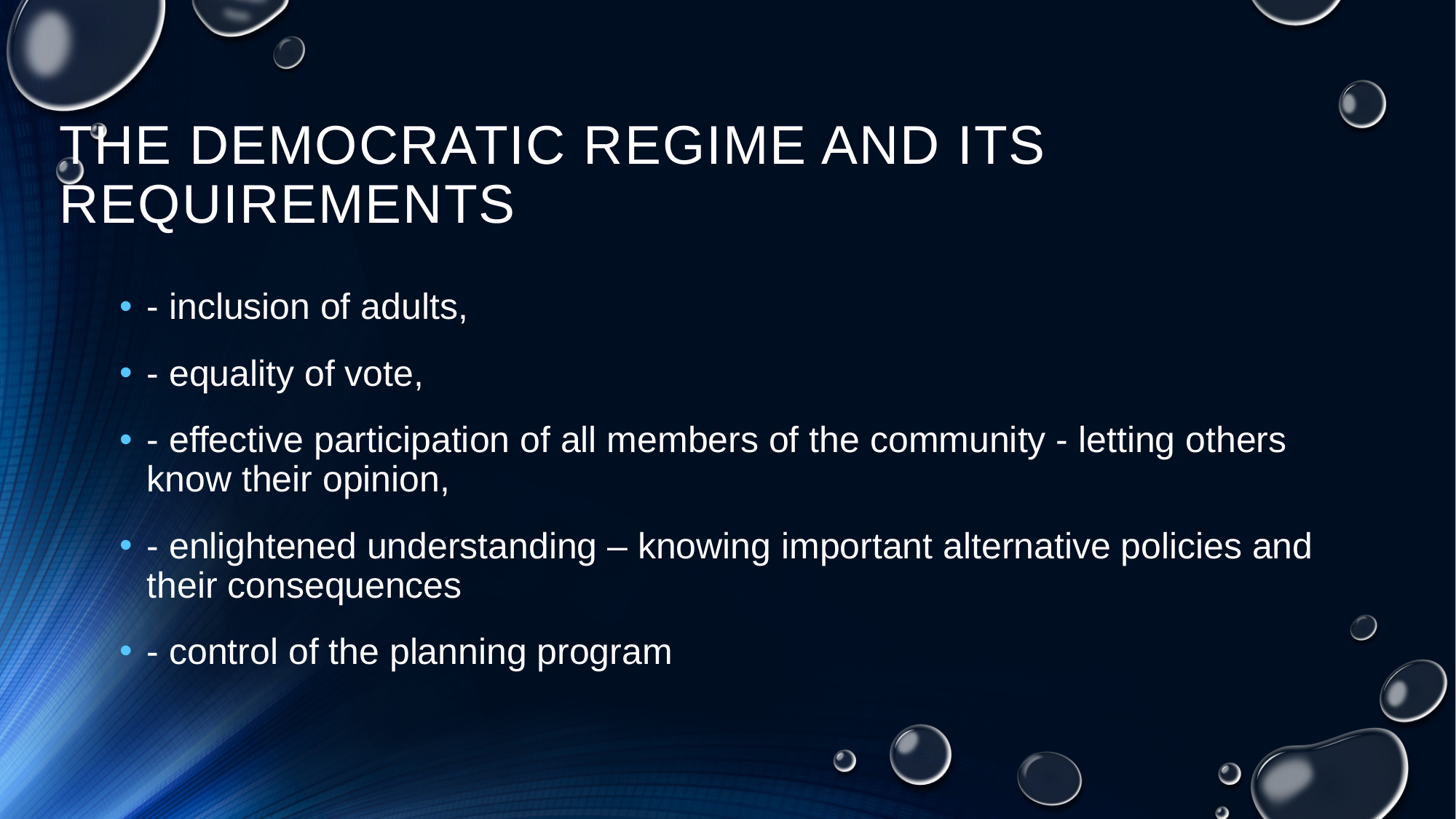

# THE DEMOCRATIC REGIME AND ITS REQUIREMENTS
- inclusion of adults,
- equality of vote,
- effective participation of all members of the community - letting others know their opinion,
- enlightened understanding – knowing important alternative policies and their consequences
- control of the planning program